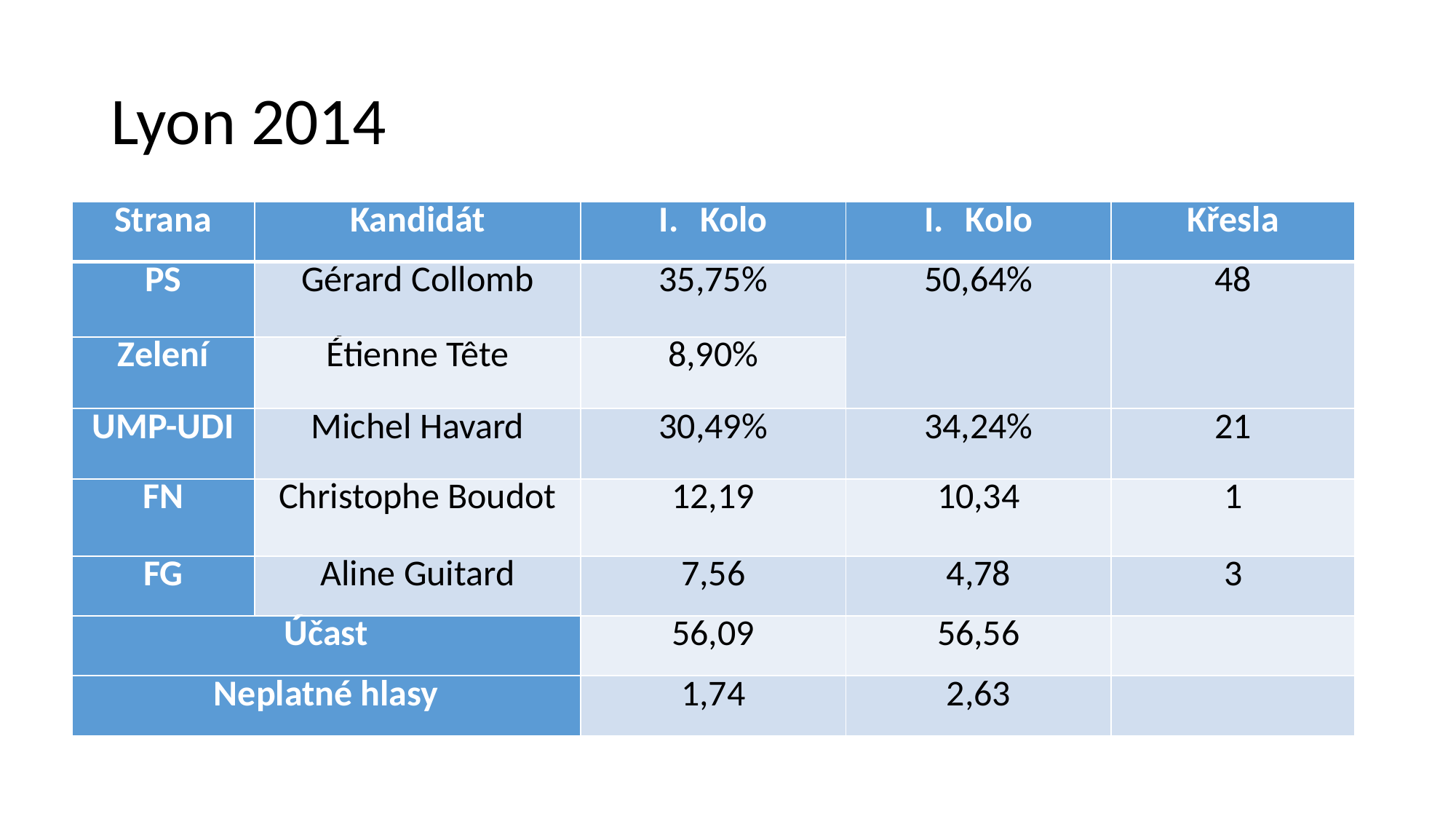

# Lyon 2014
| Strana | Kandidát | Kolo | Kolo | Křesla |
| --- | --- | --- | --- | --- |
| PS | Gérard Collomb | 35,75% | 50,64% | 48 |
| Zelení | Étienne Tête | 8,90% |  |  |
| UMP-UDI | Michel Havard | 30,49% | 34,24% | 21 |
| FN | Christophe Boudot | 12,19 | 10,34 | 1 |
| FG | Aline Guitard | 7,56 | 4,78 | 3 |
| Účast |  | 56,09 | 56,56 |  |
| Neplatné hlasy |  | 1,74 | 2,63 |  |